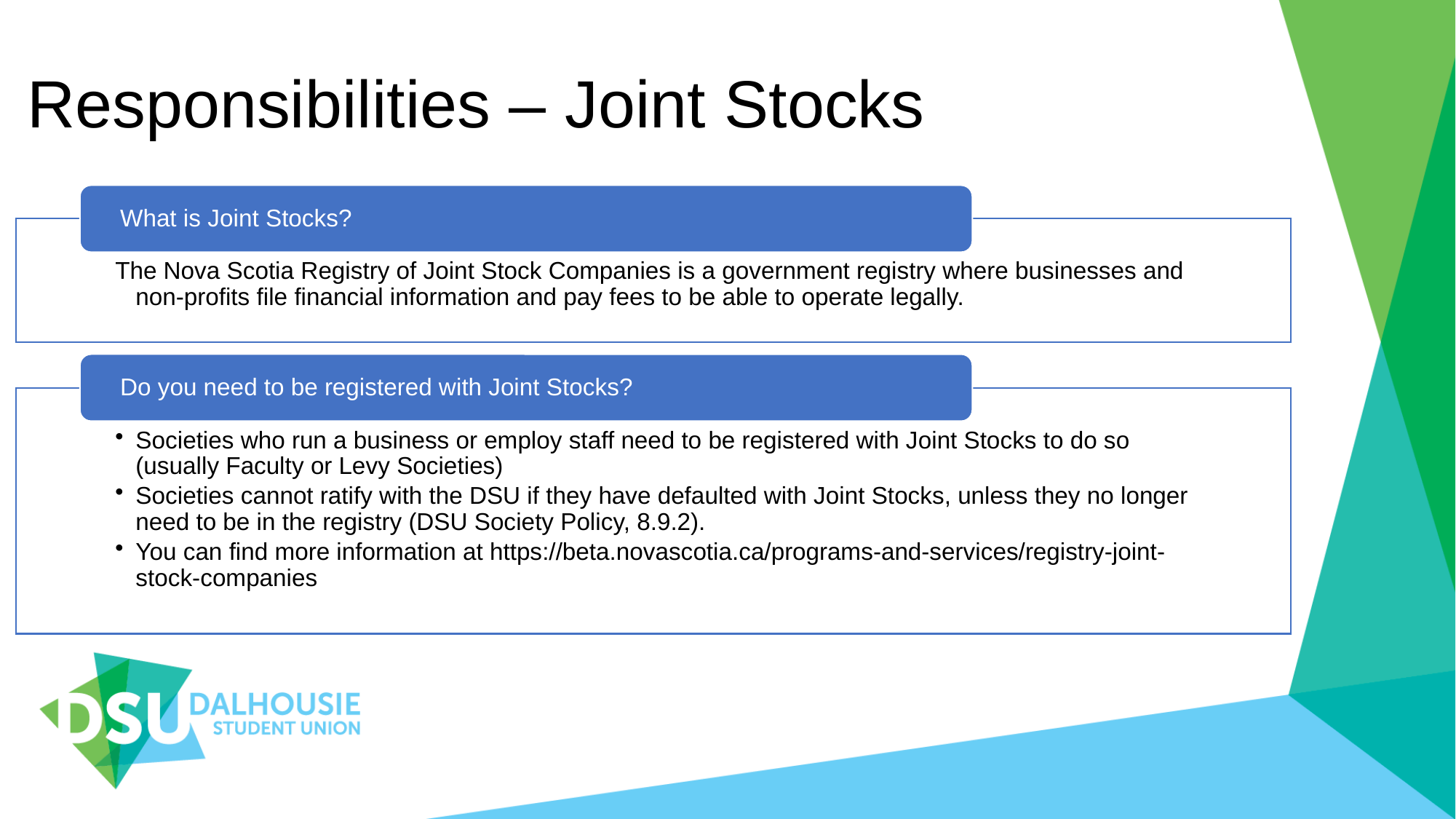

# Responsibilities – Joint Stocks
The Nova Scotia Registry of Joint Stock Companies is a government registry where businesses and non-profits file financial information and pay fees to be able to operate legally.
What is Joint Stocks?
Societies who run a business or employ staff need to be registered with Joint Stocks to do so (usually Faculty or Levy Societies)
Societies cannot ratify with the DSU if they have defaulted with Joint Stocks, unless they no longer need to be in the registry (DSU Society Policy, 8.9.2).
You can find more information at https://beta.novascotia.ca/programs-and-services/registry-joint-stock-companies
Do you need to be registered with Joint Stocks?